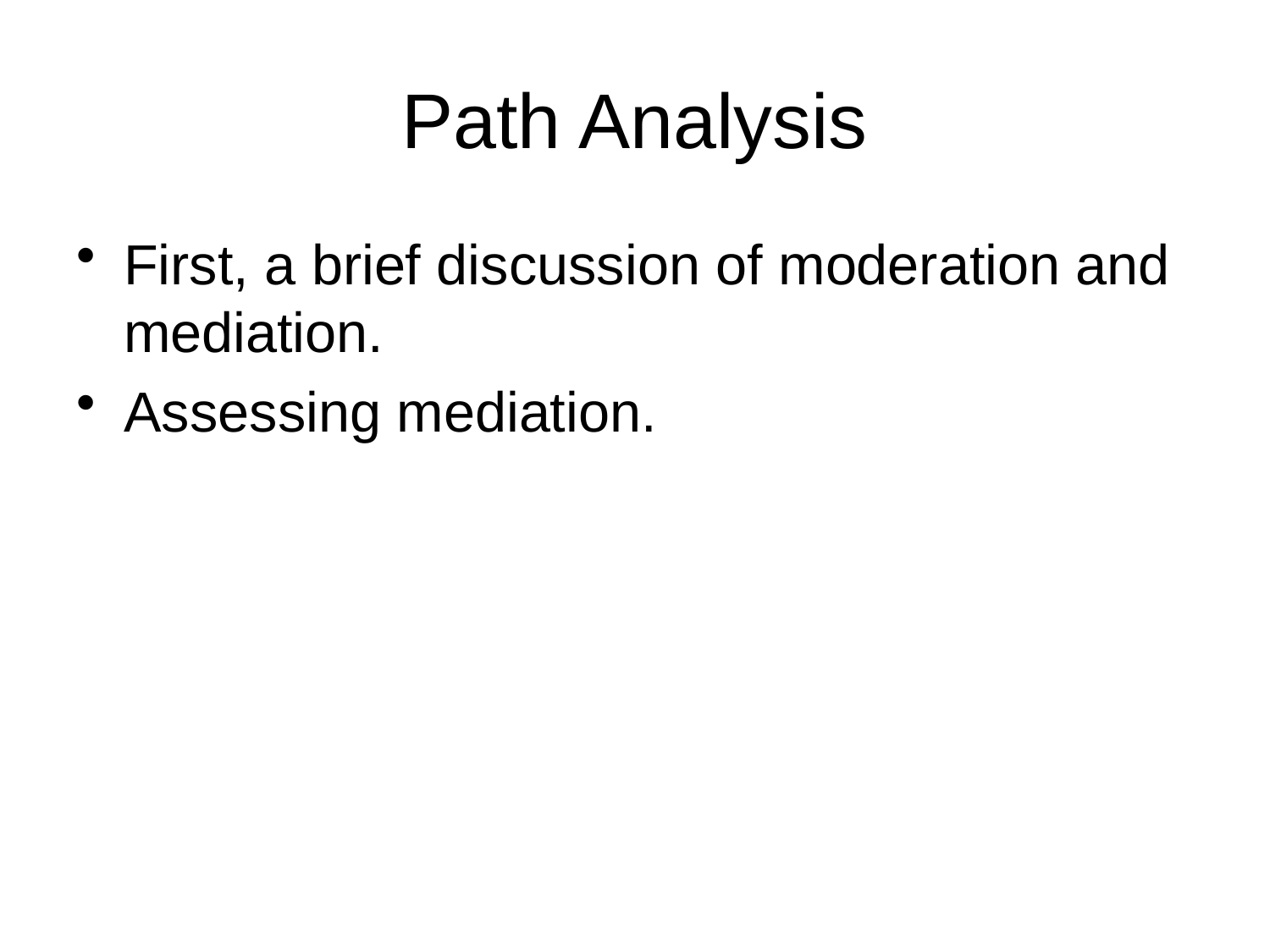

# Path Analysis
First, a brief discussion of moderation and mediation.
Assessing mediation.